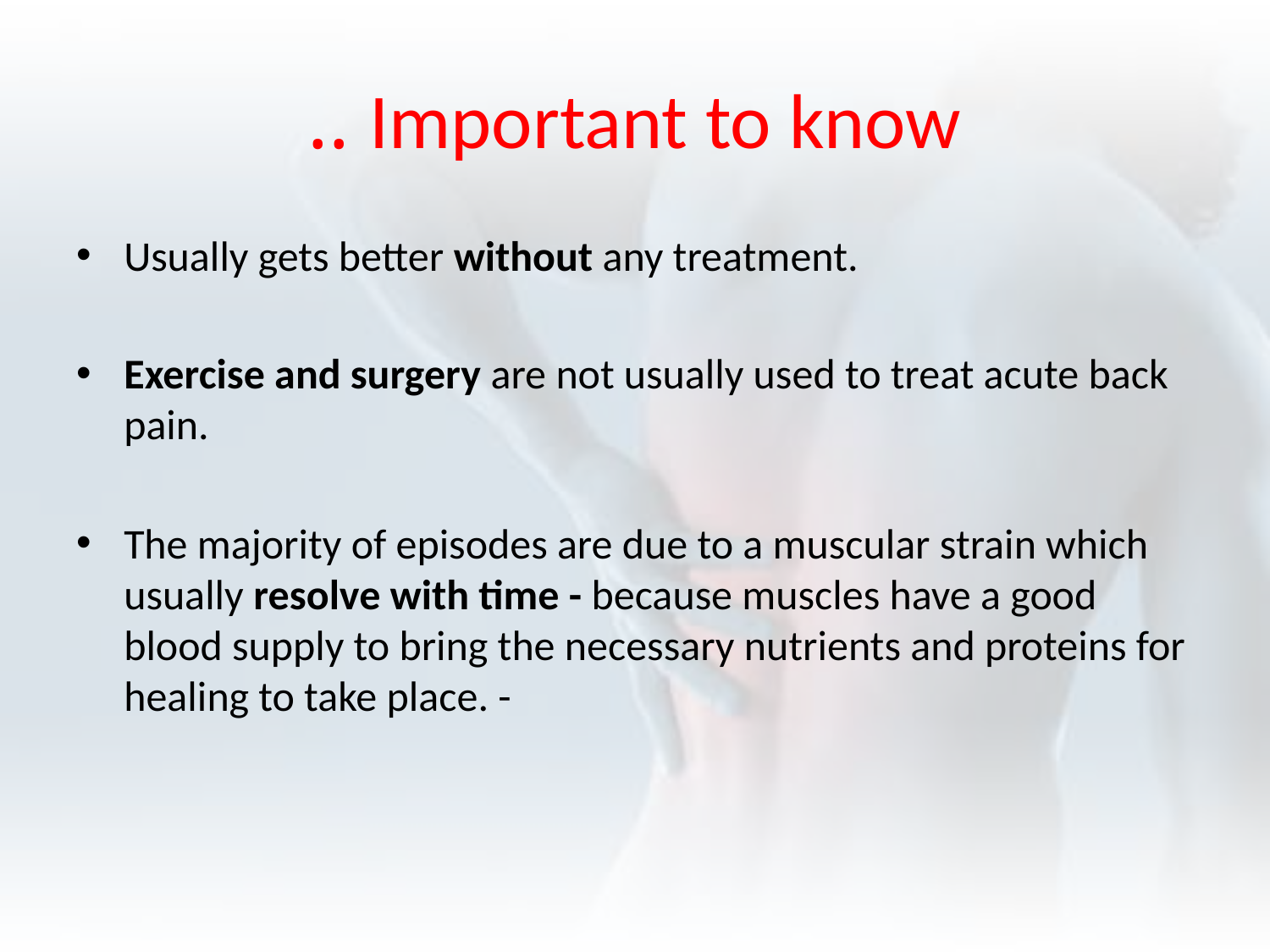

# Important to know ..
Usually gets better without any treatment.

Exercise and surgery are not usually used to treat acute back pain.

The majority of episodes are due to a muscular strain which usually resolve with time - because muscles have a good blood supply to bring the necessary nutrients and proteins for healing to take place. -